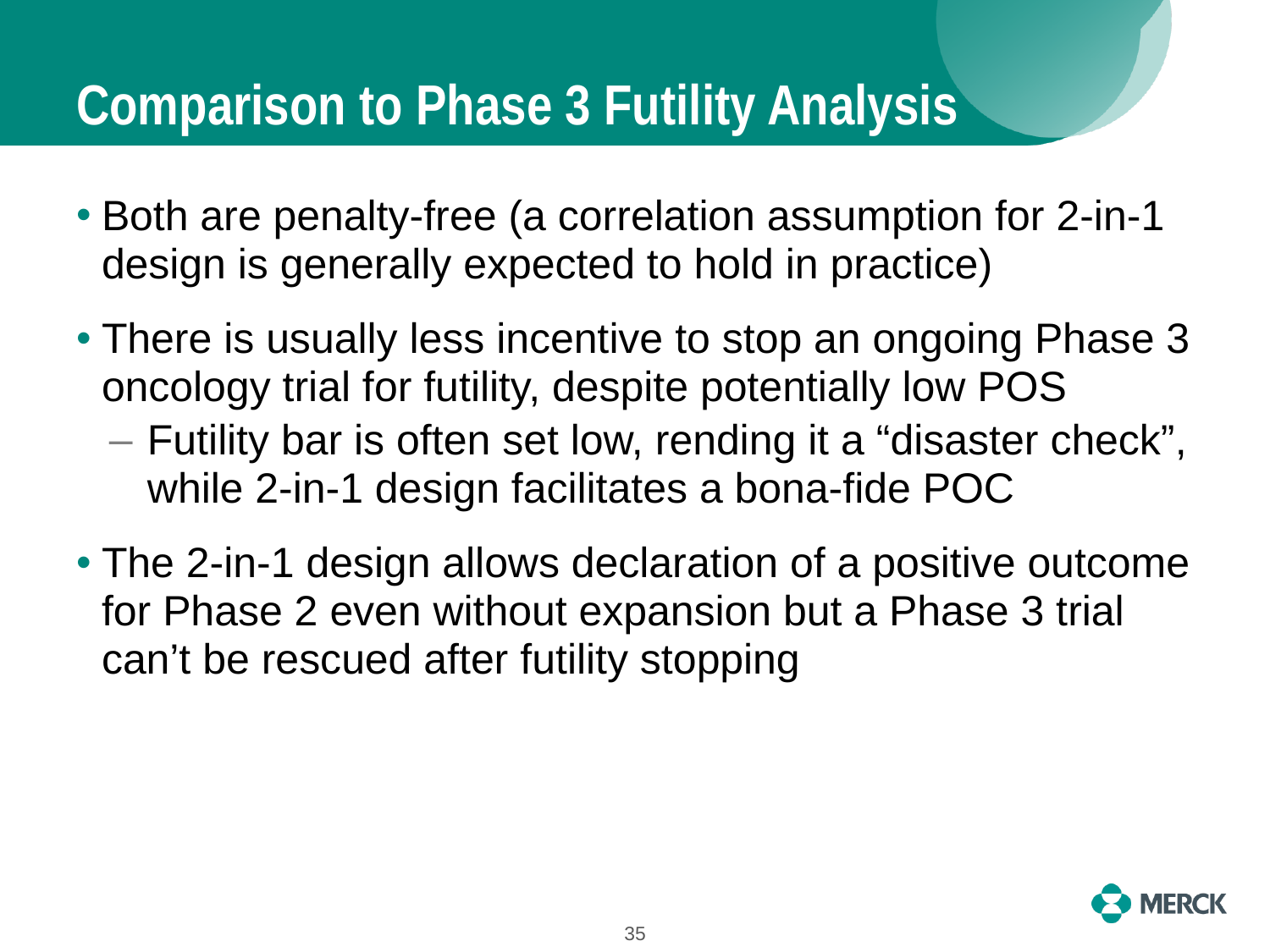

# Comparison to Phase 3 Futility Analysis
Both are penalty-free (a correlation assumption for 2-in-1 design is generally expected to hold in practice)
There is usually less incentive to stop an ongoing Phase 3 oncology trial for futility, despite potentially low POS
Futility bar is often set low, rending it a “disaster check”, while 2-in-1 design facilitates a bona-fide POC
The 2-in-1 design allows declaration of a positive outcome for Phase 2 even without expansion but a Phase 3 trial can’t be rescued after futility stopping
35